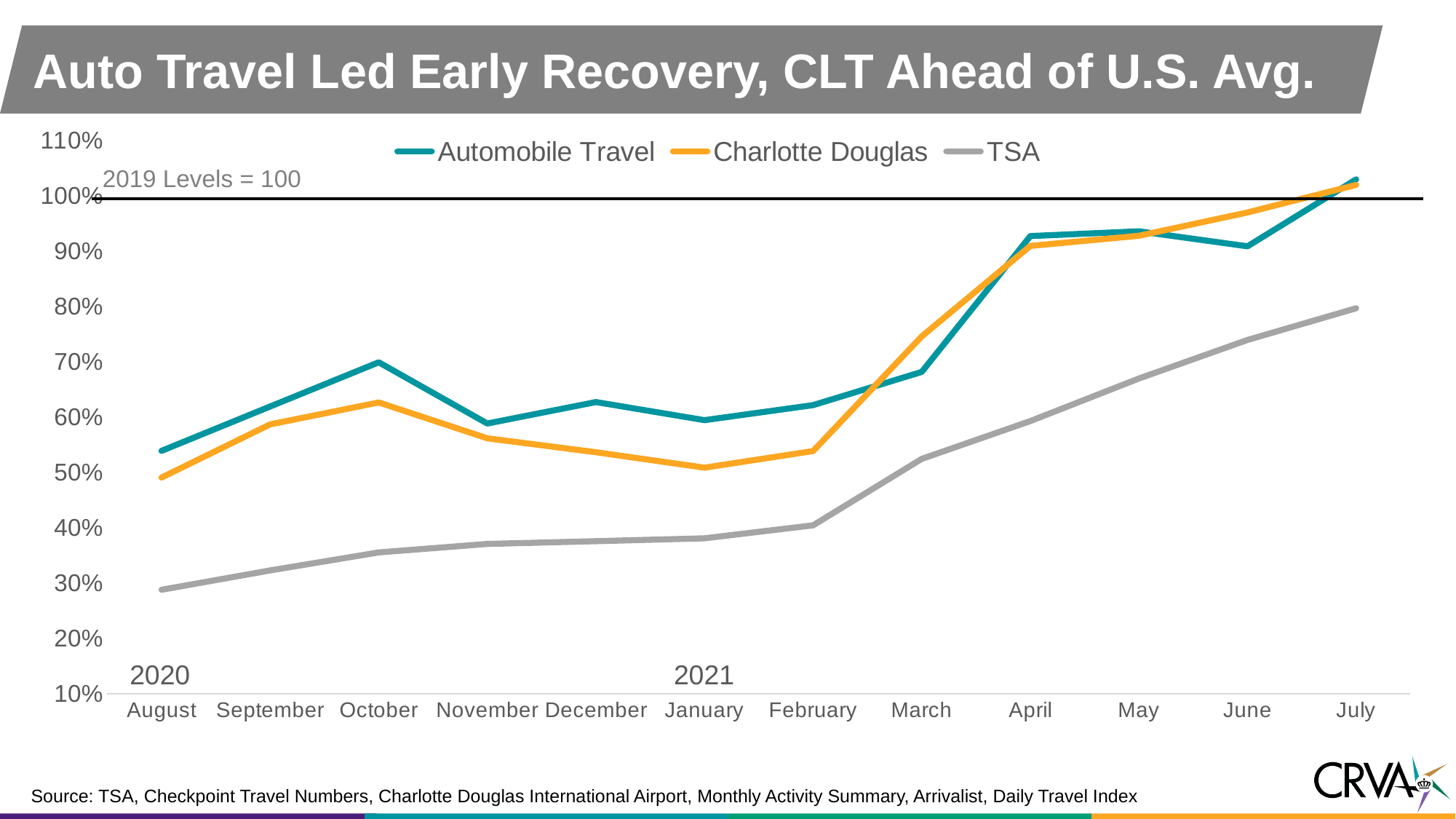

Auto Travel Led Early Recovery, CLT Ahead of U.S. Avg.

### Chart

| Category | Automobile Travel | Charlotte Douglas | TSA  |
|---|---|---|---|
| August | 0.5391761612620508 | 0.4908872173192418 | 0.28802183959555244 |
| September | 0.6194267193355616 | 0.587088982954875 | 0.3229799592847019 |
| October | 0.6993413282816674 | 0.6267146873456244 | 0.35558588527777946 |
| November | 0.5886146842029195 | 0.5618151793634252 | 0.3708948556379027 |
| December | 0.6273999818010859 | 0.5366603758140736 | 0.3758473998119294 |
| January | 0.5946795646916566 | 0.5087297047732635 | 0.38104506735202226 |
| February | 0.6218811118354768 | 0.5388493754584741 | 0.4045475192573138 |
| March | 0.6819364754491064 | 0.746075801857127 | 0.524609510525346 |
| April | 0.9275135510010403 | 0.909740608724782 | 0.5931190538537745 |
| May | 0.9360929185427753 | 0.9280099356343492 | 0.6700133049077673 |
| June | 0.9090229894002833 | 0.9701468330592407 | 0.73971265516435 |
| July | 1.03 | 1.02 | 0.797 |
2019 Levels = 100
2020
2021
Source: TSA, Checkpoint Travel Numbers, Charlotte Douglas International Airport, Monthly Activity Summary, Arrivalist, Daily Travel Index